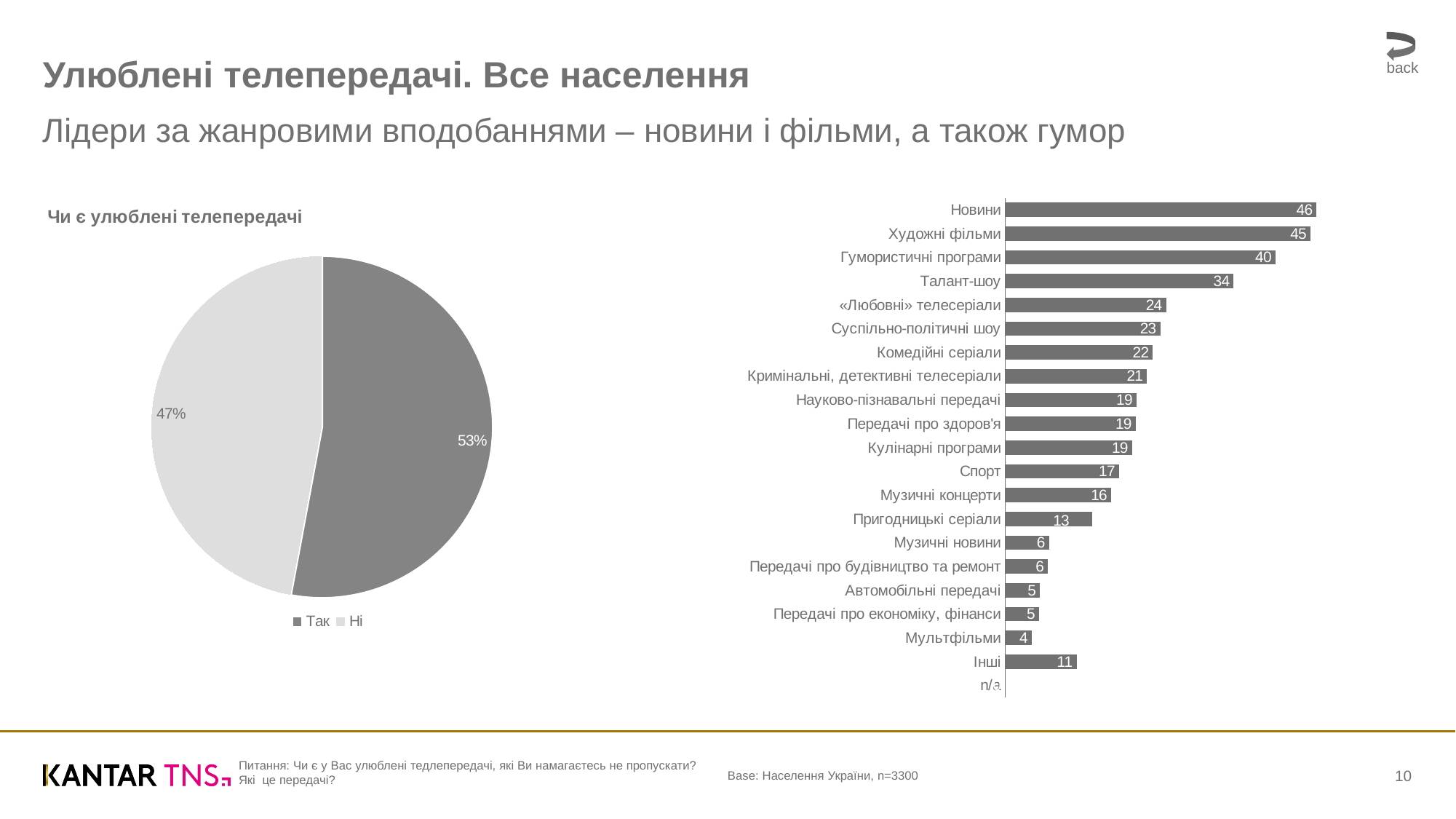

back
# Улюблені телепередачі. Все населення
Лідери за жанровими вподобаннями – новини і фільми, а також гумор

### Chart

| Category | Столбец3 |
|---|---|
| Новини | 45.731 |
| Художні фільми | 44.838 |
| Гумористичні програми | 39.692 |
| Талант-шоу | 33.551 |
| «Любовні» телесеріали | 23.627 |
| Суспільно-політичні шоу | 22.783 |
| Комедійні серіали | 21.687 |
| Кримінальні, детективні телесеріали | 20.831 |
| Науково-пізнавальні передачі | 19.285 |
| Передачі про здоров'я | 19.179 |
| Кулінарні програми | 18.645 |
| Спорт | 16.743 |
| Музичні концерти | 15.586 |
| Пригодницькі серіали | 12.802 |
| Музичні новини | 6.429 |
| Передачі про будівництво та ремонт | 6.276 |
| Автомобільні передачі | 5.14 |
| Передачі про економіку, фінанси | 4.994 |
| Мультфільми | 3.903 |
| Інші | 10.565 |
| n/a | 0.014 |

### Chart: Чи є улюблені телепередачі

| Category | Sales |
|---|---|
| Так | 52.92 |
| Ні | 47.08 |
Питання: Чи є у Вас улюблені тедлепередачі, які Ви намагаєтесь не пропускати? Які  це передачі?
Base: Населення України, n=3300
10